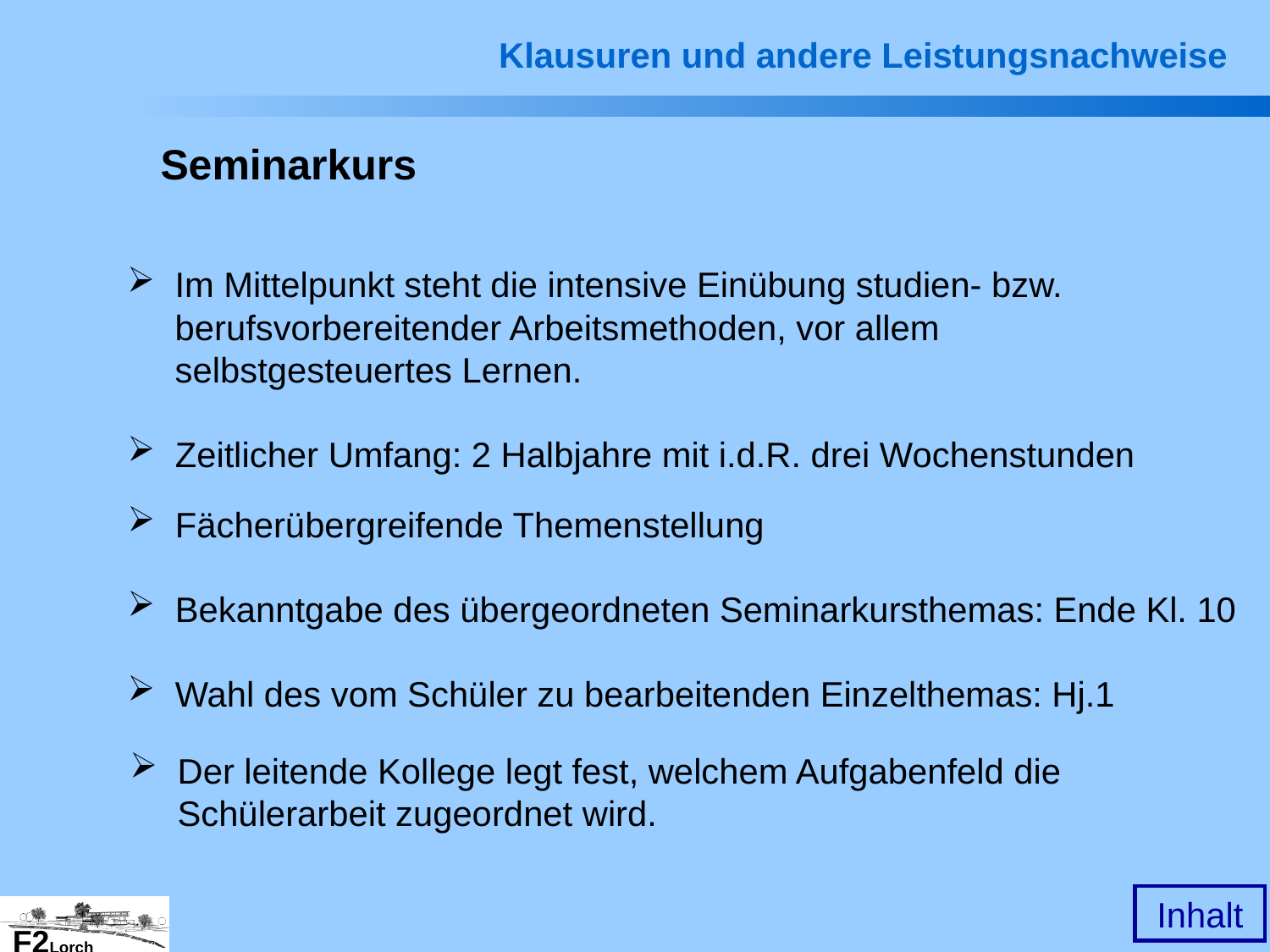

Klausuren und andere Leistungsnachweise
Seminarkurs
Im Mittelpunkt steht die intensive Einübung studien- bzw. berufsvorbereitender Arbeitsmethoden, vor allem selbstgesteuertes Lernen.
Zeitlicher Umfang: 2 Halbjahre mit i.d.R. drei Wochenstunden
Fächerübergreifende Themenstellung

Bekanntgabe des übergeordneten Seminarkursthemas: Ende Kl. 10

Wahl des vom Schüler zu bearbeitenden Einzelthemas: Hj.1
Der leitende Kollege legt fest, welchem Aufgabenfeld die Schülerarbeit zugeordnet wird.